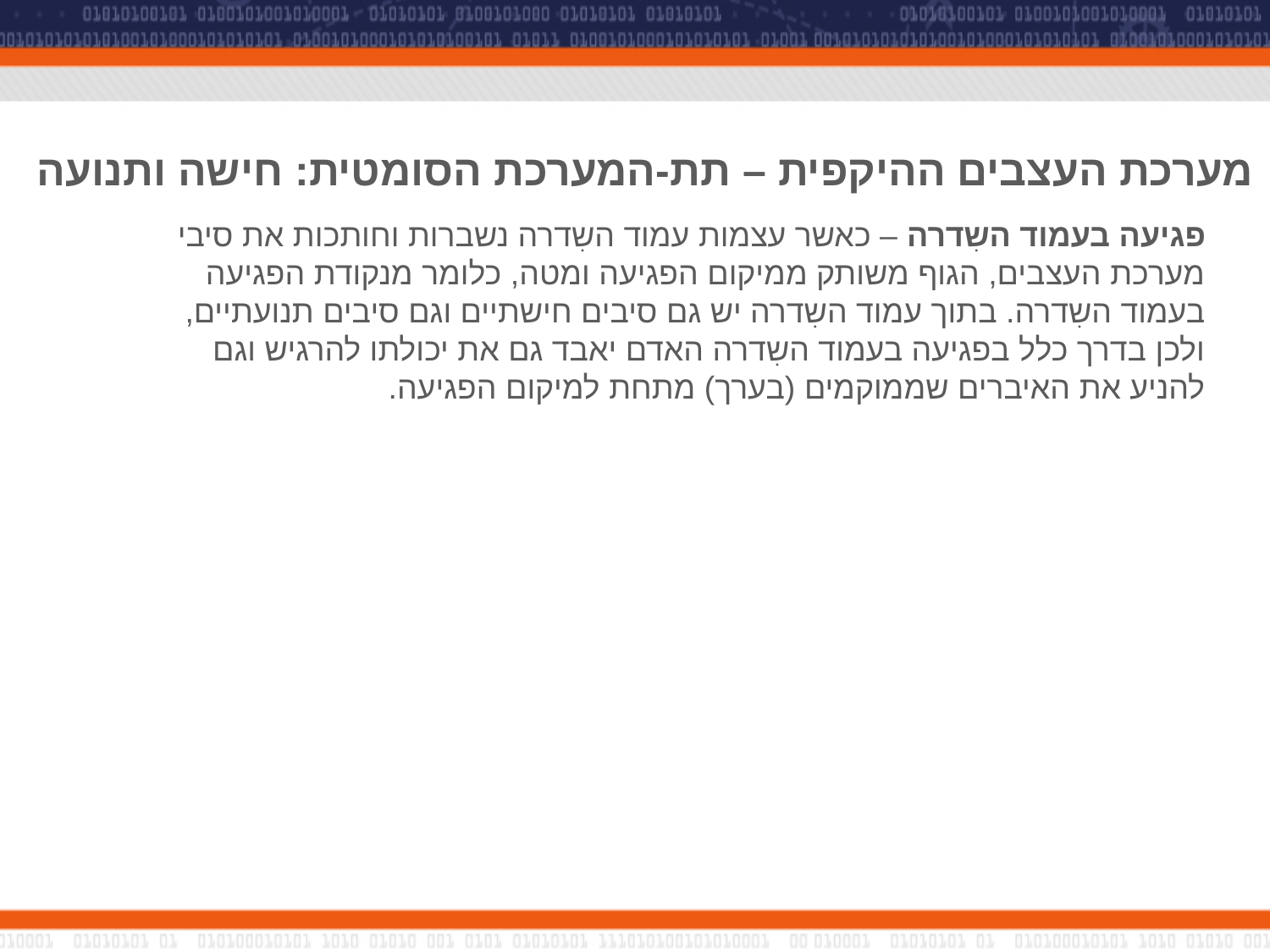

מערכת העצבים ההיקפית – תת-המערכת הסומטית: חישה ותנועה
פגיעה בעמוד השִדרה – כאשר עצמות עמוד השִדרה נשברות וחותכות את סיבי מערכת העצבים, הגוף משותק ממיקום הפגיעה ומטה, כלומר מנקודת הפגיעה בעמוד השִדרה. בתוך עמוד השִדרה יש גם סיבים חישתיים וגם סיבים תנועתיים, ולכן בדרך כלל בפגיעה בעמוד השִדרה האדם יאבד גם את יכולתו להרגיש וגם להניע את האיברים שממוקמים (בערך) מתחת למיקום הפגיעה.